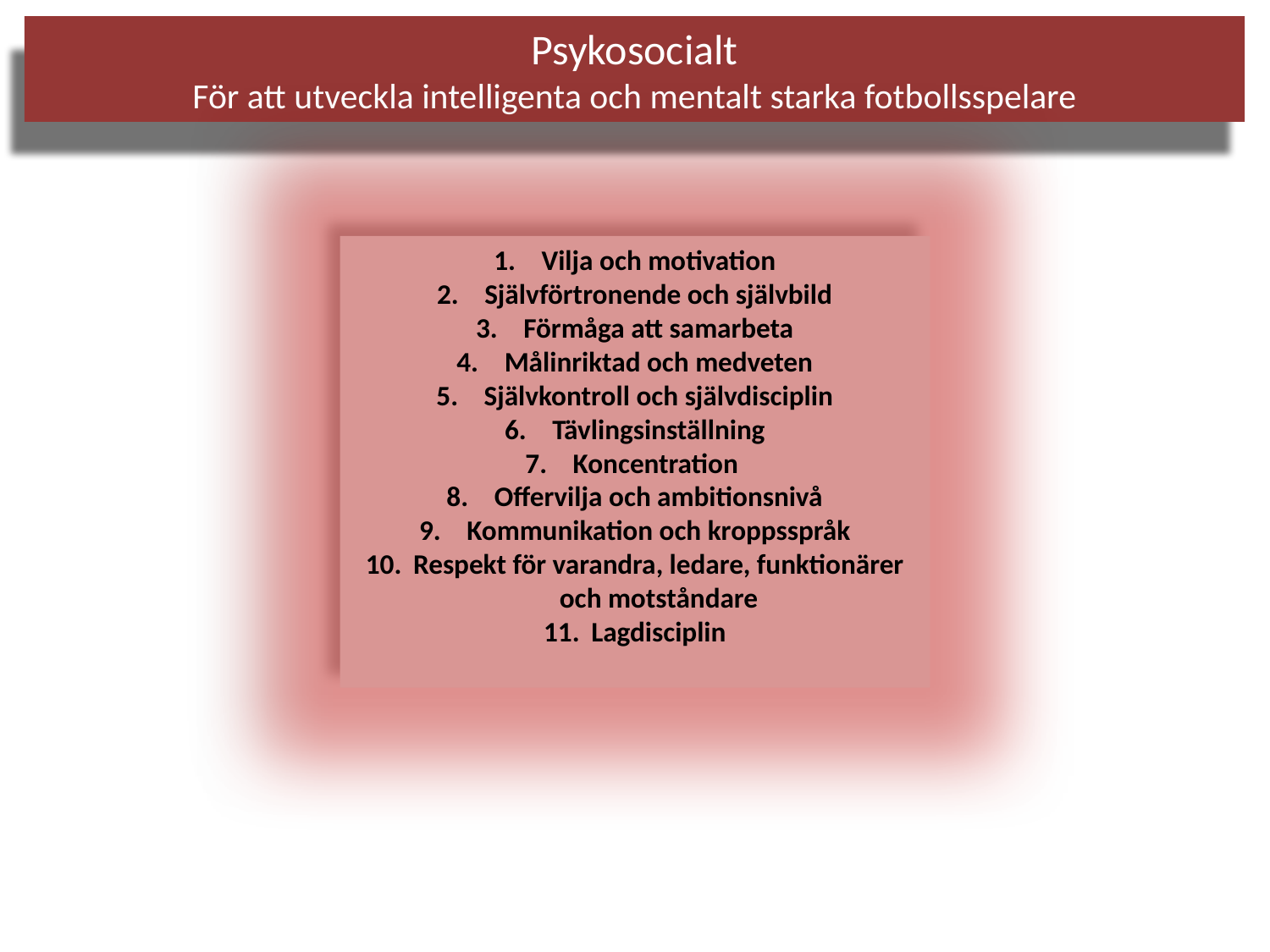

Psykosocialt
För att utveckla intelligenta och mentalt starka fotbollsspelare
Vilja och motivation
Självförtronende och självbild
Förmåga att samarbeta
Målinriktad och medveten
Självkontroll och självdisciplin
Tävlingsinställning
Koncentration
Offervilja och ambitionsnivå
Kommunikation och kroppsspråk
Respekt för varandra, ledare, funktionärer och motståndare
Lagdisciplin